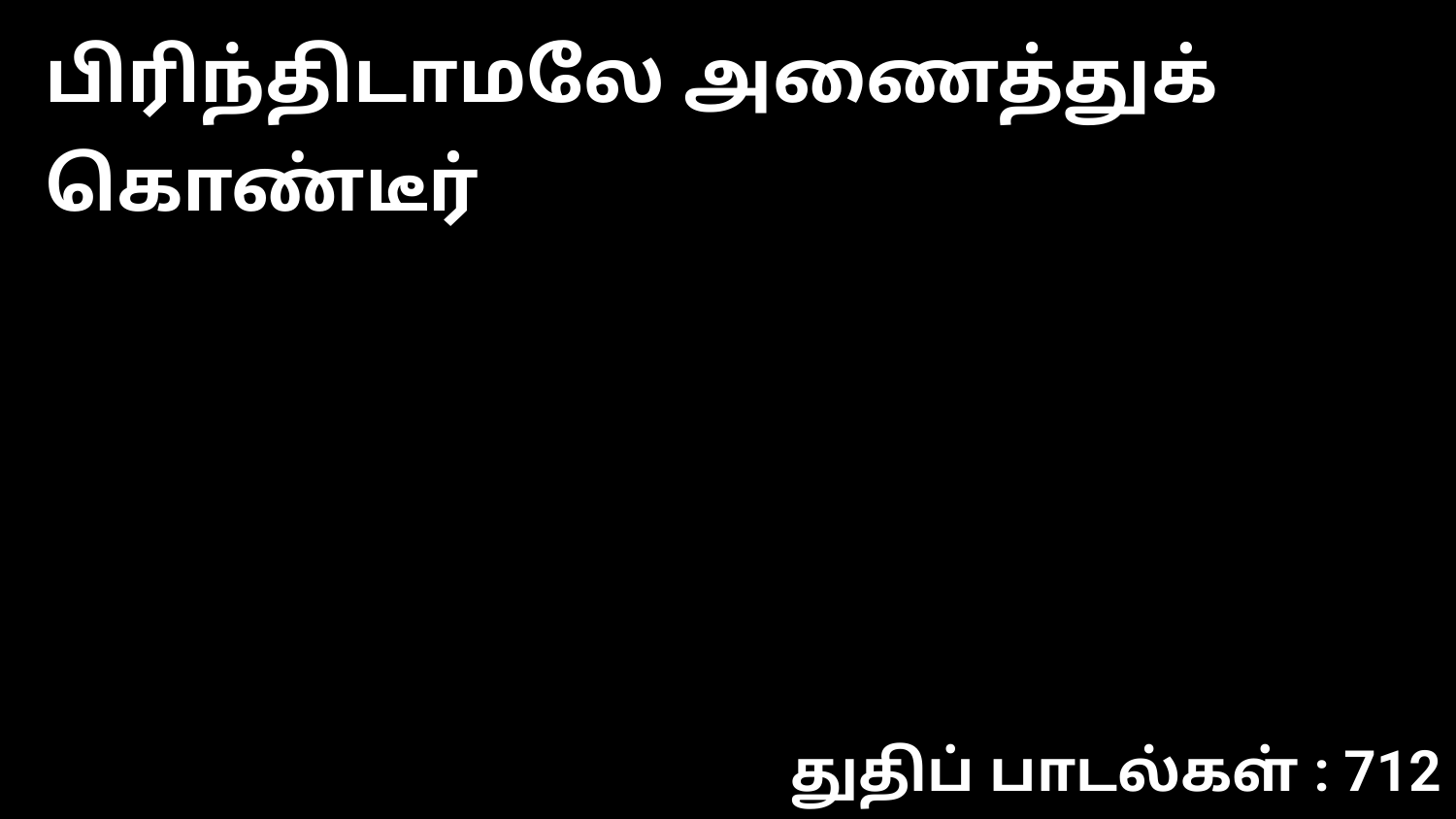

பிரிந்திடாமலே அணைத்துக் கொண்டீர்
துதிப் பாடல்கள் : 712